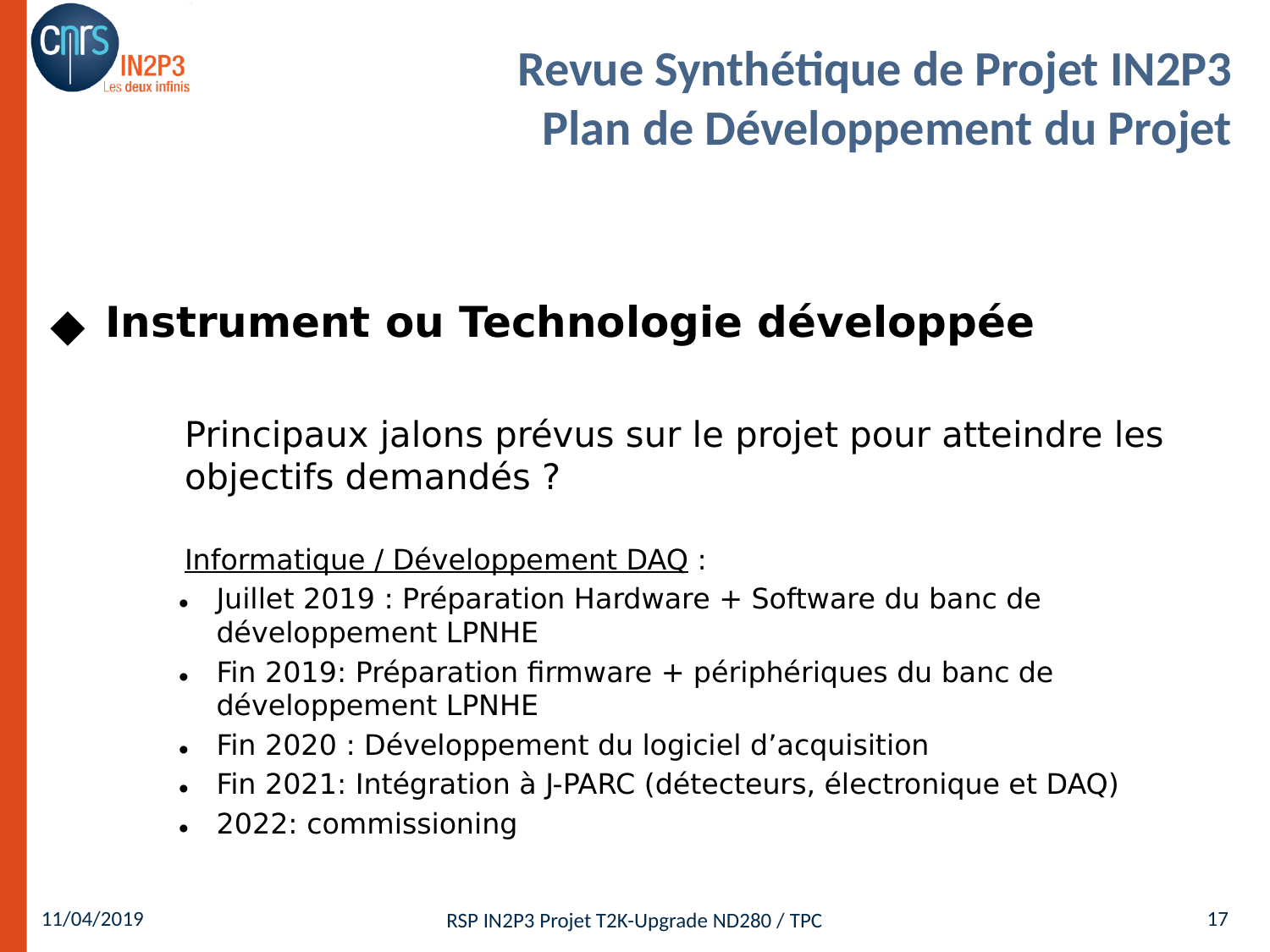

Instrument ou Technologie développée

Principaux jalons prévus sur le projet pour atteindre les objectifs demandés ?

Informatique / Développement DAQ :
Juillet 2019 : Préparation Hardware + Software du banc de développement LPNHE
Fin 2019: Préparation firmware + périphériques du banc de développement LPNHE
Fin 2020 : Développement du logiciel d’acquisition
Fin 2021: Intégration à J-PARC (détecteurs, électronique et DAQ)
2022: commissioning
# Revue Synthétique de Projet IN2P3 Plan de Développement du Projet
11/04/2019
17
RSP IN2P3 Projet T2K-Upgrade ND280 / TPC